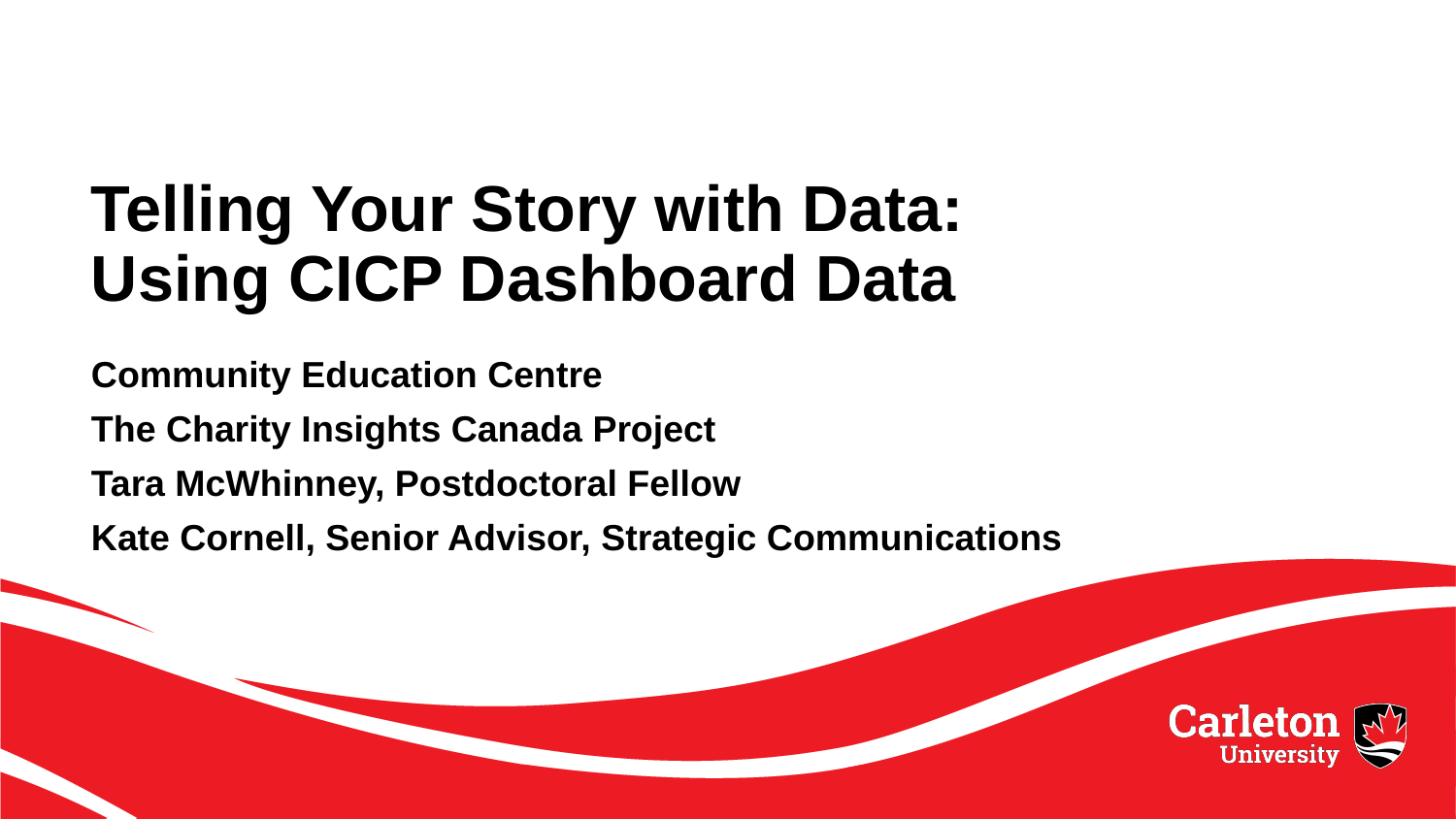

# Telling Your Story with Data: Using CICP Dashboard Data
Community Education Centre
The Charity Insights Canada Project
Tara McWhinney, Postdoctoral Fellow
Kate Cornell, Senior Advisor, Strategic Communications